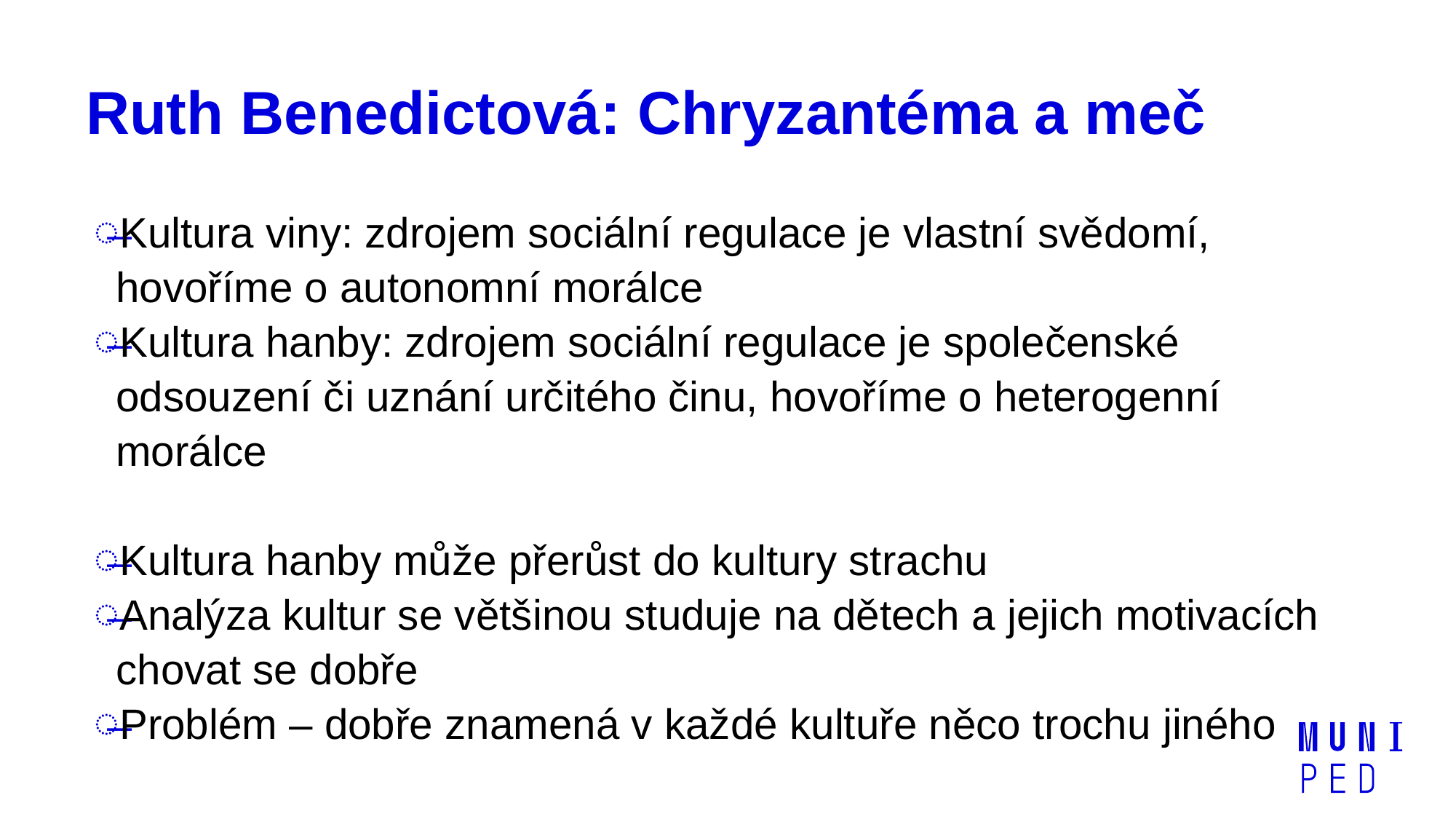

# Ruth Benedictová: Chryzantéma a meč
Kultura viny: zdrojem sociální regulace je vlastní svědomí, hovoříme o autonomní morálce
Kultura hanby: zdrojem sociální regulace je společenské odsouzení či uznání určitého činu, hovoříme o heterogenní morálce

Kultura hanby může přerůst do kultury strachu
Analýza kultur se většinou studuje na dětech a jejich motivacích chovat se dobře
Problém – dobře znamená v každé kultuře něco trochu jiného